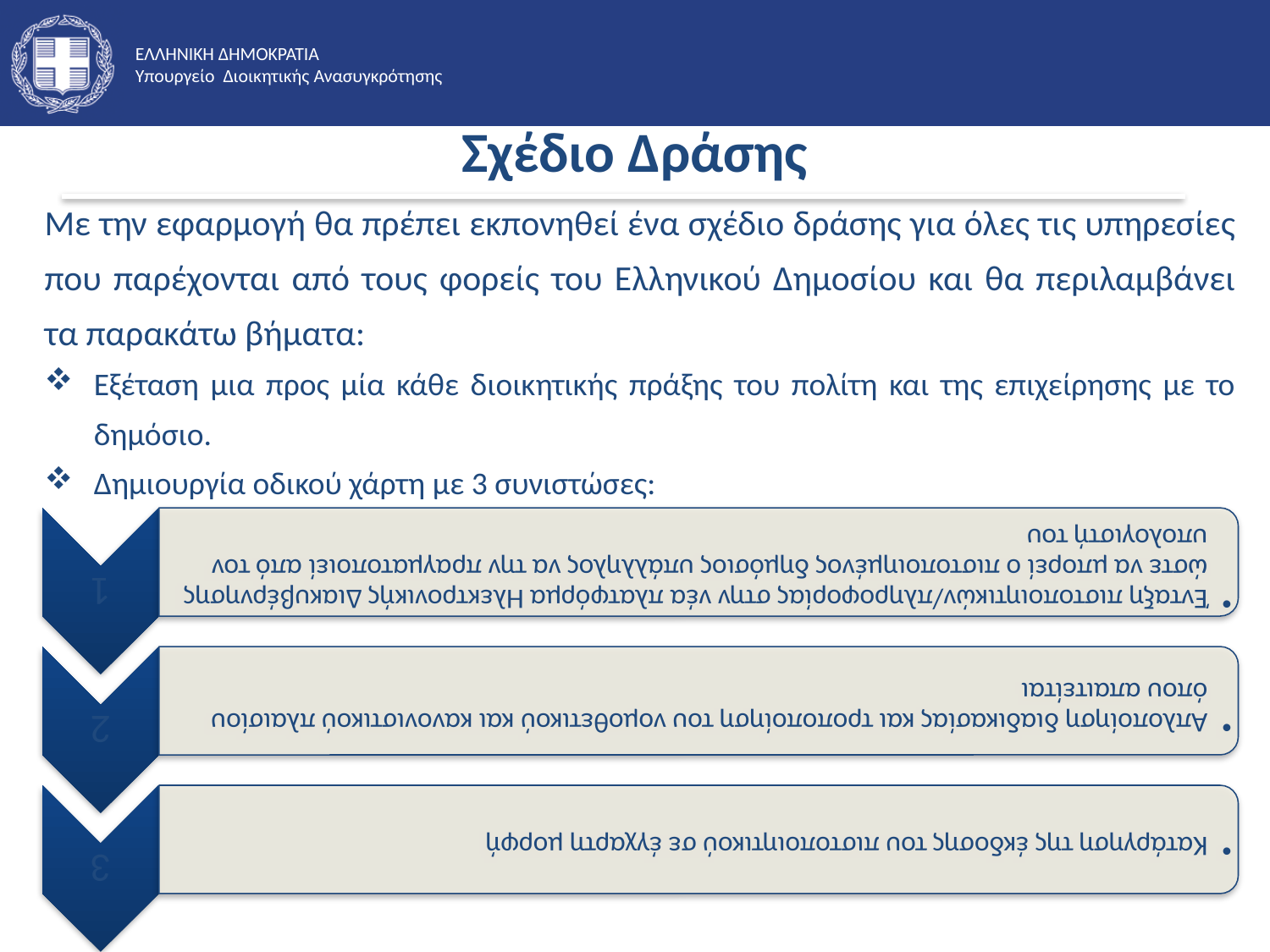

Σχέδιο Δράσης
Με την εφαρμογή θα πρέπει εκπονηθεί ένα σχέδιο δράσης για όλες τις υπηρεσίες που παρέχονται από τους φορείς του Ελληνικού Δημοσίου και θα περιλαμβάνει τα παρακάτω βήματα:
Εξέταση μια προς μία κάθε διοικητικής πράξης του πολίτη και της επιχείρησης με το δημόσιο.
Δημιουργία οδικού χάρτη με 3 συνιστώσες:
1
Ένταξη πιστοποιητικών/πληροφορίας στην νέα πλατφόρμα Ηλεκτρονικής Διακυβέρνησης ώστε να μπορεί ο πιστοποιημένος δημόσιος υπάλληλος να την πραγματοποιεί από τον υπολογιστή του
2
Απλοποίηση διαδικασίας και τροποποίηση του νομοθετικού και κανονιστικού πλαισίου όπου απαιτείται
3
Κατάργηση της έκδοσης του πιστοποιητικού σε έγχαρτη μορφή